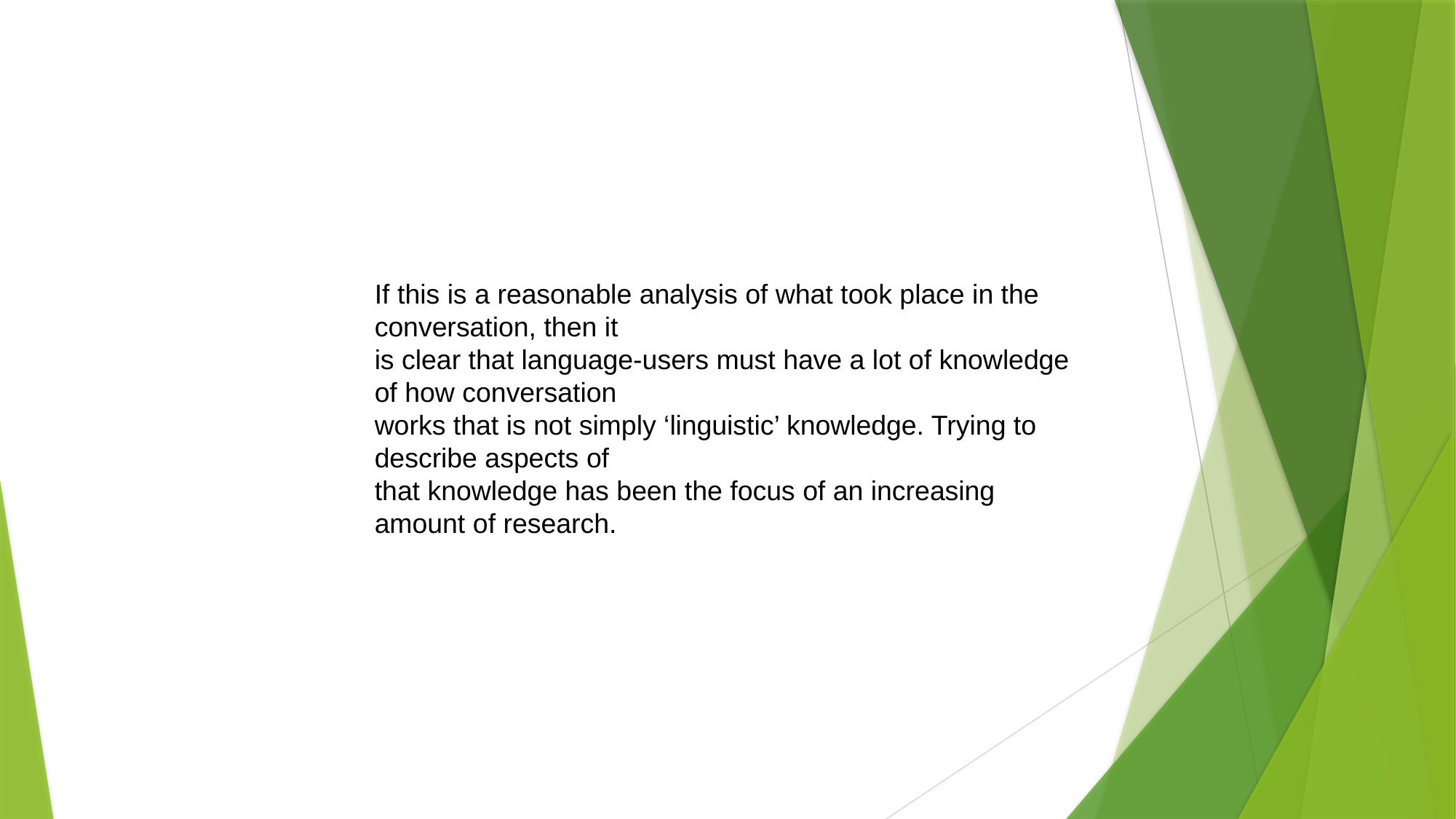

If this is a reasonable analysis of what took place in the conversation, then it
is clear that language-users must have a lot of knowledge of how conversation
works that is not simply ‘linguistic’ knowledge. Trying to describe aspects of
that knowledge has been the focus of an increasing amount of research.